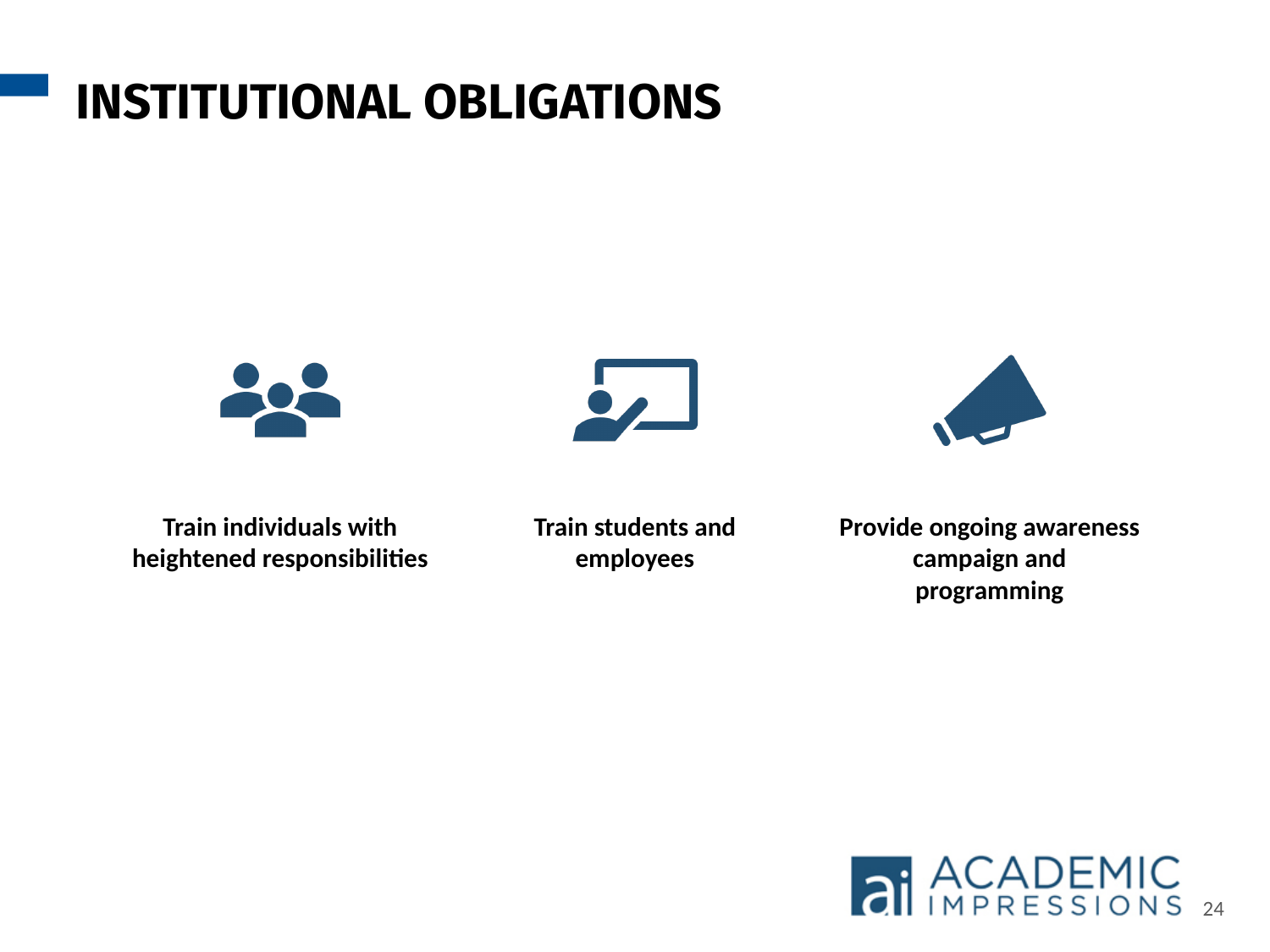

INSTITUTIONAL OBLIGATIONS
Train individuals with heightened responsibilities
Train students and employees
Provide ongoing awareness campaign and programming